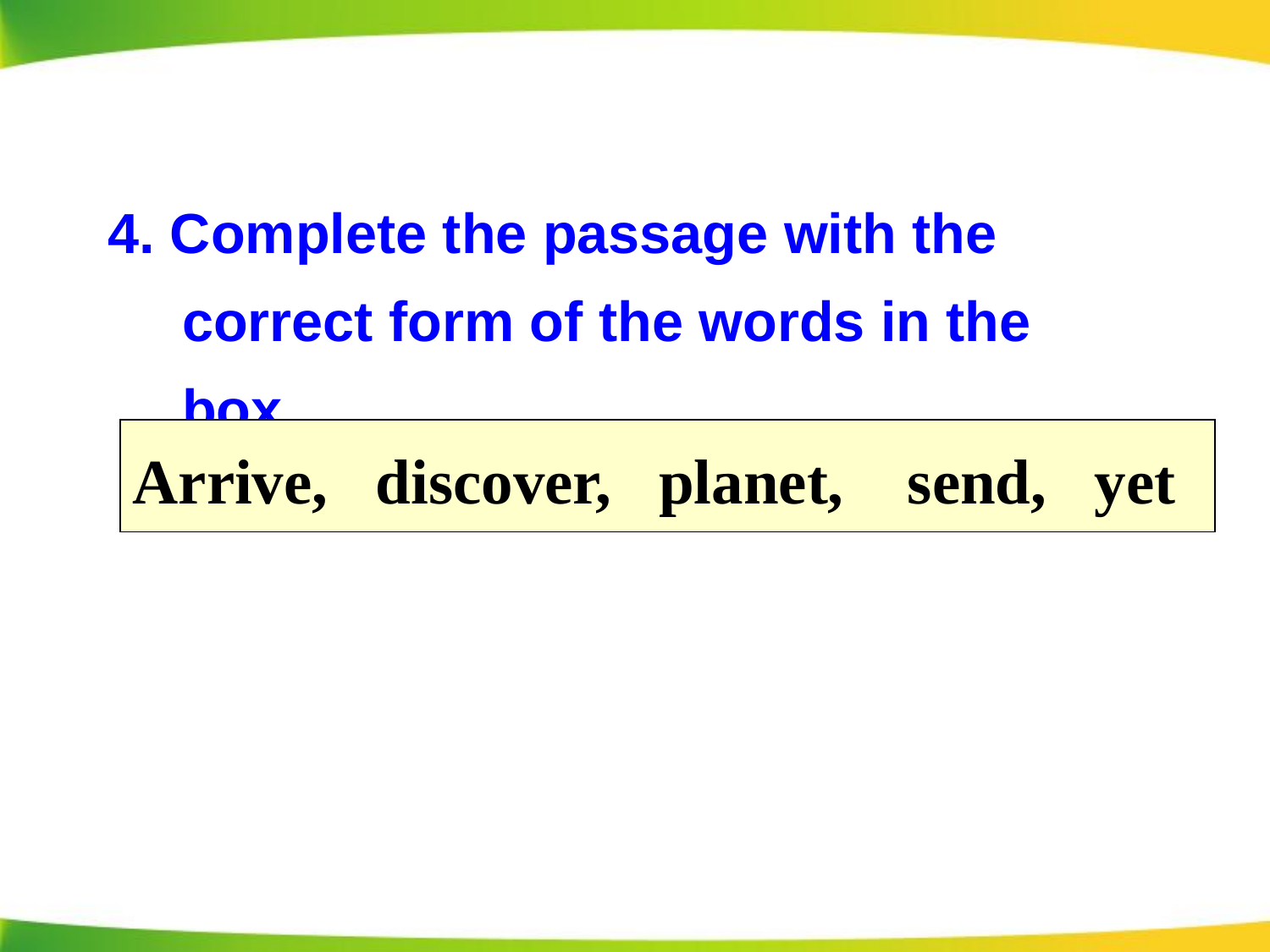

4. Complete the passage with the correct form of the words in the box.
| Arrive, discover, planet, send, yet |
| --- |